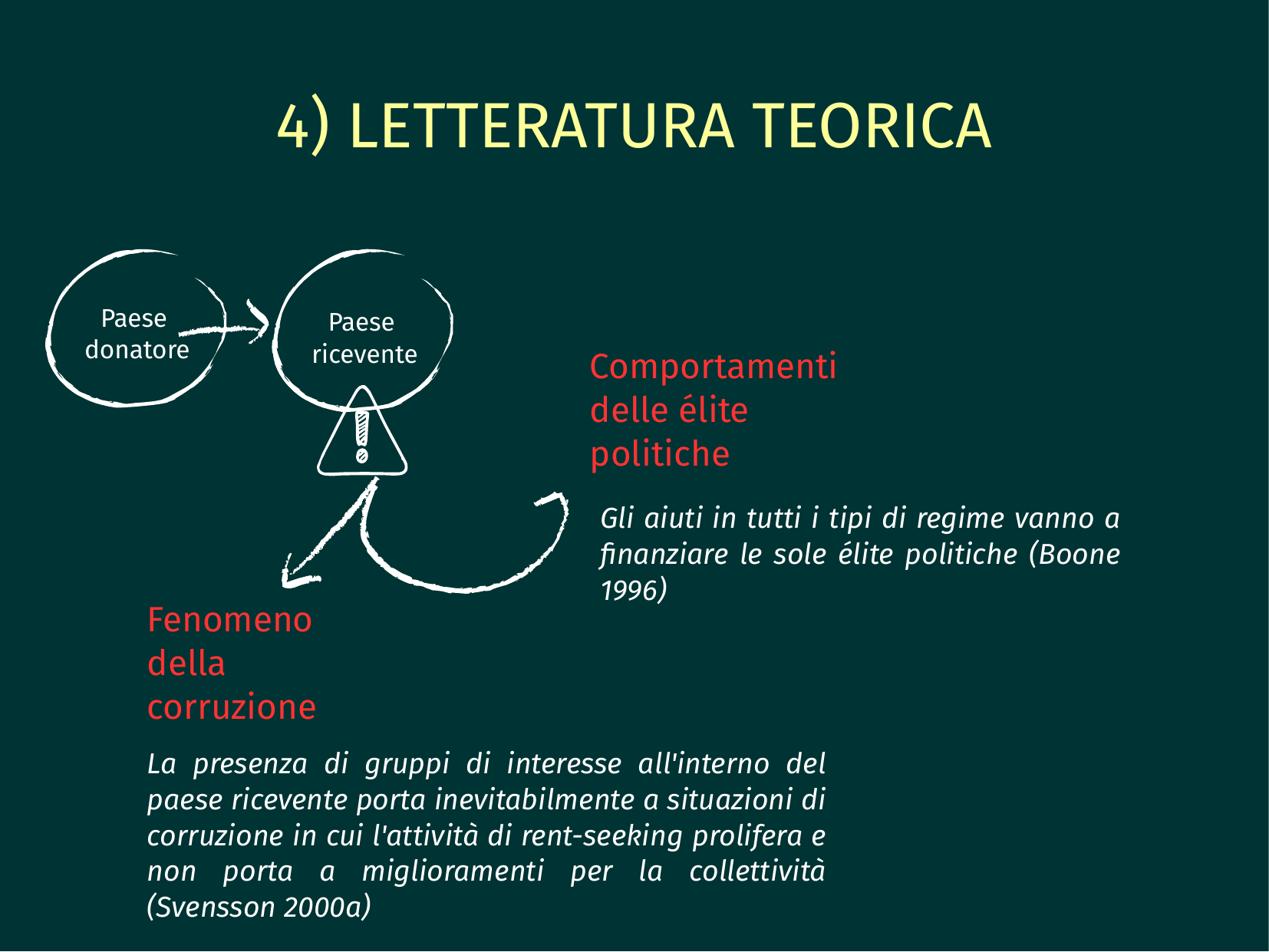

# 4) LETTERATURA TEORICA

Paese
donatore

Paese
 ricevente
Comportamenti delle élite politiche

Gli aiuti in tutti i tipi di regime vanno a finanziare le sole élite politiche (Boone 1996)
Fenomeno della corruzione
La presenza di gruppi di interesse all'interno del paese ricevente porta inevitabilmente a situazioni di corruzione in cui l'attività di rent-seeking prolifera e non porta a miglioramenti per la collettività (Svensson 2000a)